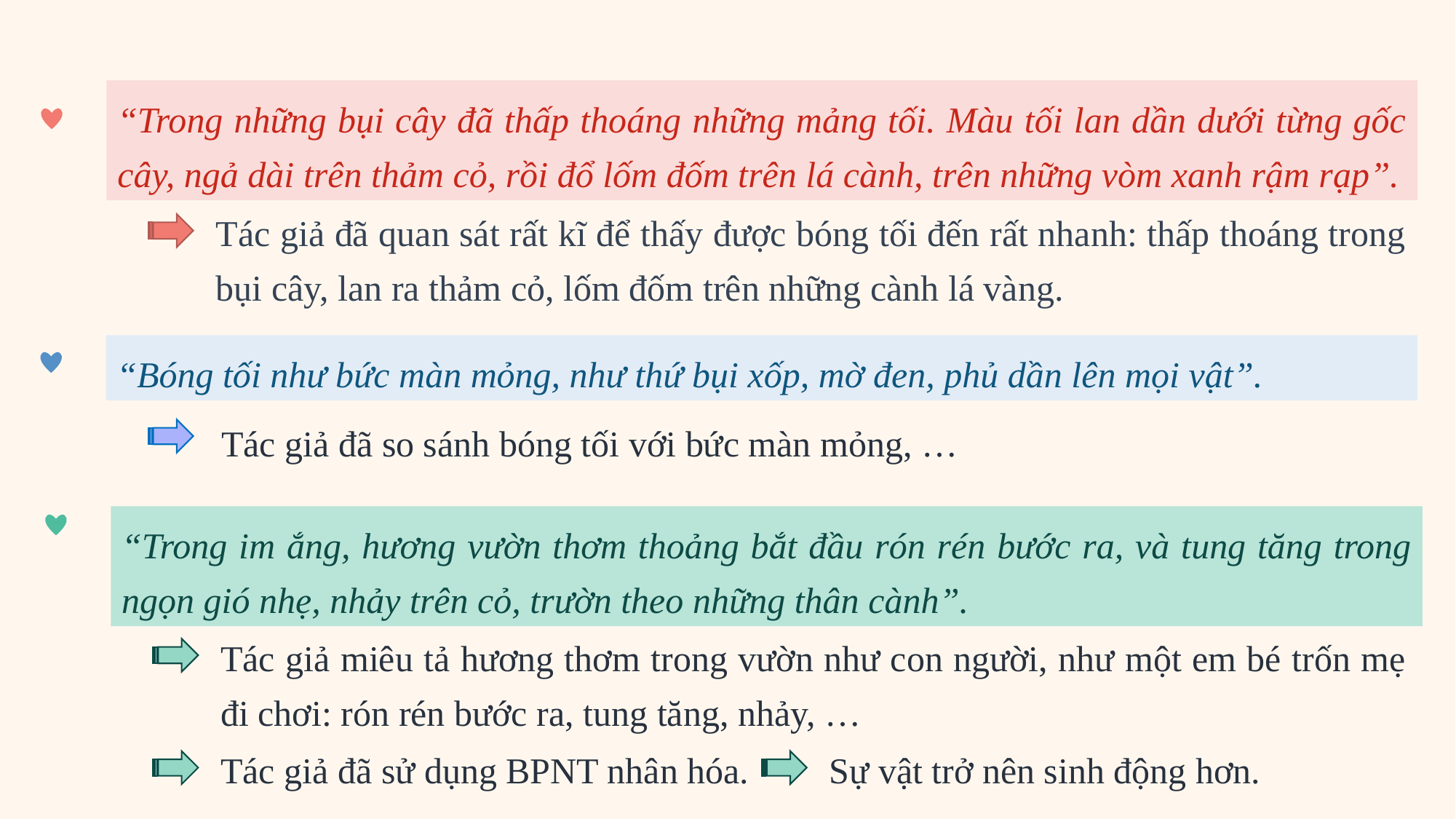

“Trong những bụi cây đã thấp thoáng những mảng tối. Màu tối lan dần dưới từng gốc cây, ngả dài trên thảm cỏ, rồi đổ lốm đốm trên lá cành, trên những vòm xanh rậm rạp”.

Tác giả đã quan sát rất kĩ để thấy được bóng tối đến rất nhanh: thấp thoáng trong bụi cây, lan ra thảm cỏ, lốm đốm trên những cành lá vàng.

“Bóng tối như bức màn mỏng, như thứ bụi xốp, mờ đen, phủ dần lên mọi vật”.

Tác giả đã so sánh bóng tối với bức màn mỏng, …

“Trong im ắng, hương vườn thơm thoảng bắt đầu rón rén bước ra, và tung tăng trong ngọn gió nhẹ, nhảy trên cỏ, trườn theo những thân cành”.

Tác giả miêu tả hương thơm trong vườn như con người, như một em bé trốn mẹ đi chơi: rón rén bước ra, tung tăng, nhảy, …

Tác giả đã sử dụng BPNT nhân hóa.
Sự vật trở nên sinh động hơn.